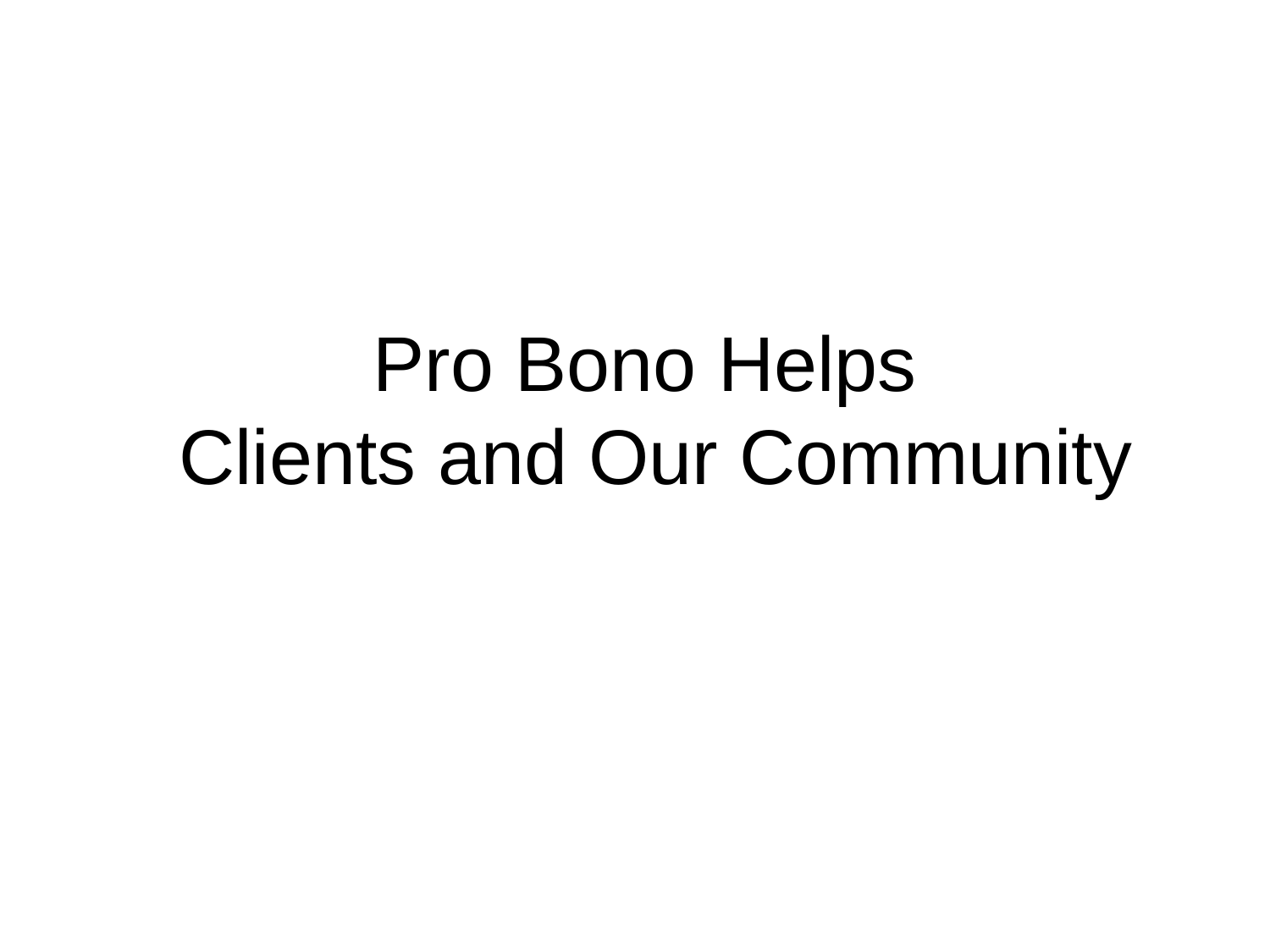

# Pro Bono Helps Clients and Our Community